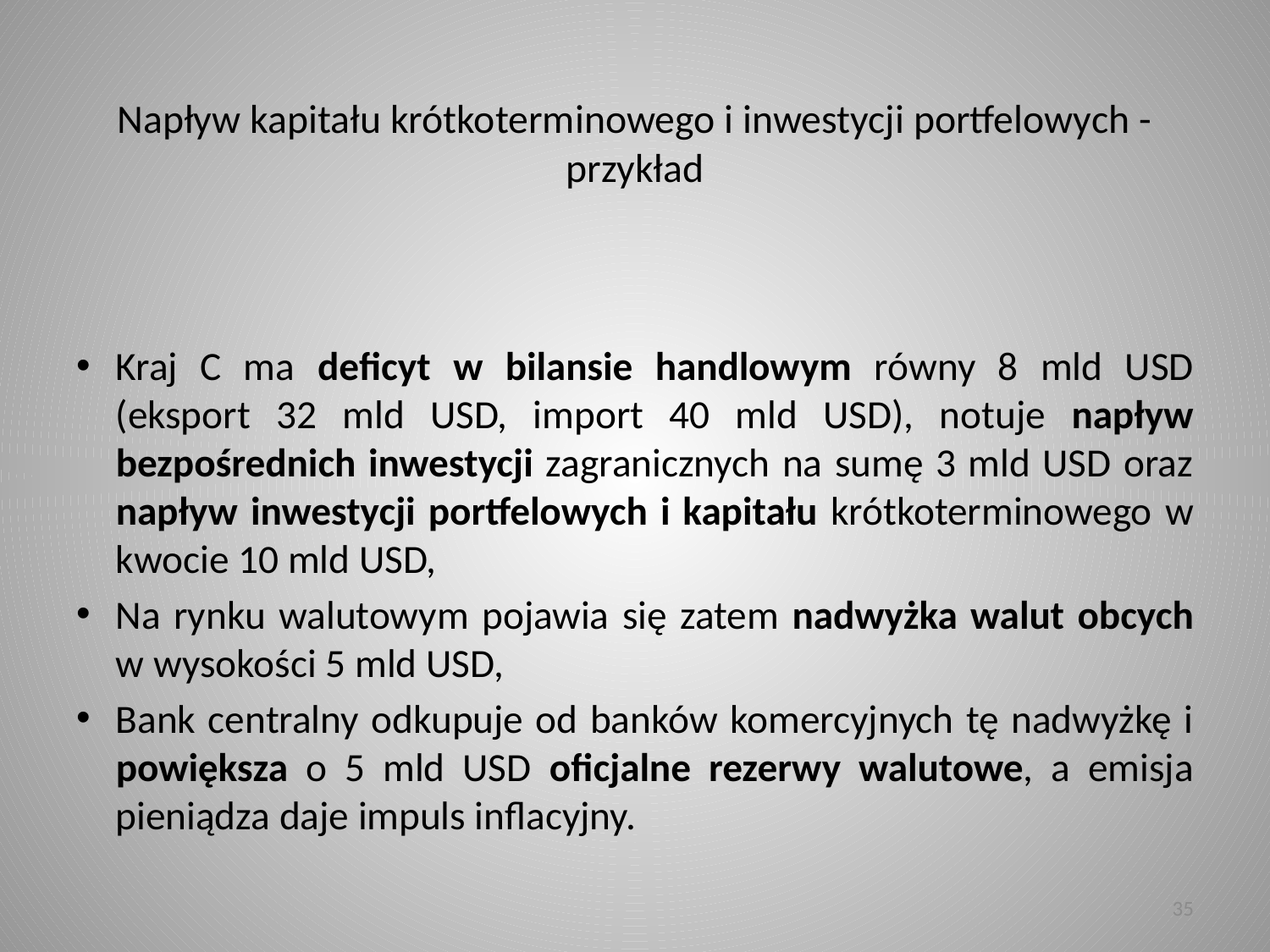

# Napływ kapitału krótkoterminowego i inwestycji portfelowych - przykład

Kraj C ma deficyt w bilansie handlowym równy 8 mld USD (eksport 32 mld USD, import 40 mld USD), notuje napływ bezpośrednich inwestycji zagranicznych na sumę 3 mld USD oraz napływ inwestycji portfelowych i kapitału krótkoterminowego w kwocie 10 mld USD,
Na rynku walutowym pojawia się zatem nadwyżka walut obcych w wysokości 5 mld USD,
Bank centralny odkupuje od banków komercyjnych tę nadwyżkę i powiększa o 5 mld USD oficjalne rezerwy walutowe, a emisja pieniądza daje impuls inflacyjny.

35